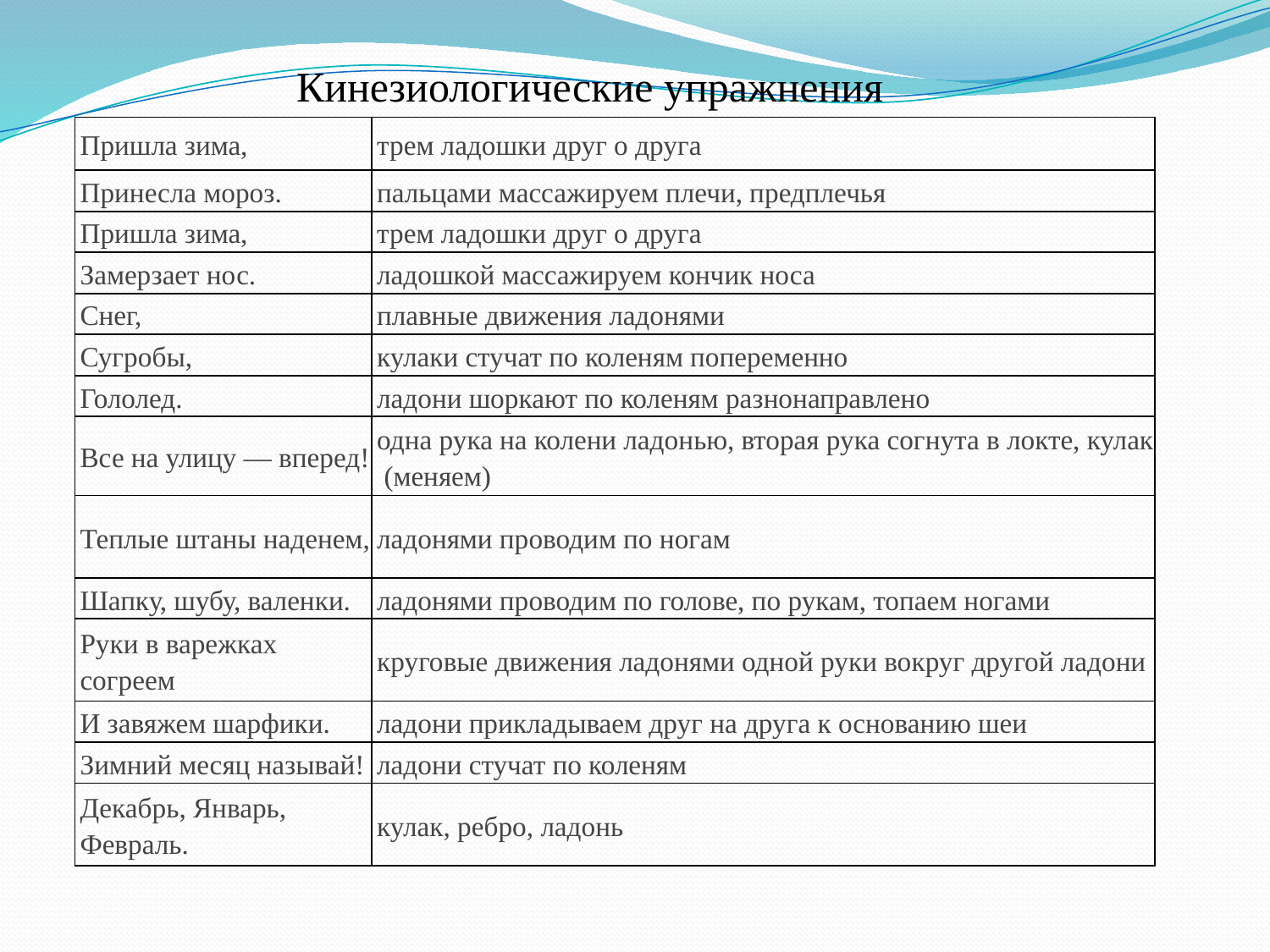

Кинезиологические упражнения
| Пришла зима, | трем ладошки друг о друга |
| --- | --- |
| Принесла мороз. | пальцами массажируем плечи, предплечья |
| Пришла зима, | трем ладошки друг о друга |
| Замерзает нос. | ладошкой массажируем кончик носа |
| Снег, | плавные движения ладонями |
| Сугробы, | кулаки стучат по коленям попеременно |
| Гололед. | ладони шоркают по коленям разнонаправлено |
| Все на улицу — вперед! | одна рука на колени ладонью, вторая рука согнута в локте, кулак (меняем) |
| Теплые штаны наденем, | ладонями проводим по ногам |
| Шапку, шубу, валенки. | ладонями проводим по голове, по рукам, топаем ногами |
| Руки в варежках согреем | круговые движения ладонями одной руки вокруг другой ладони |
| И завяжем шарфики. | ладони прикладываем друг на друга к основанию шеи |
| Зимний месяц называй! | ладони стучат по коленям |
| Декабрь, Январь, Февраль. | кулак, ребро, ладонь |